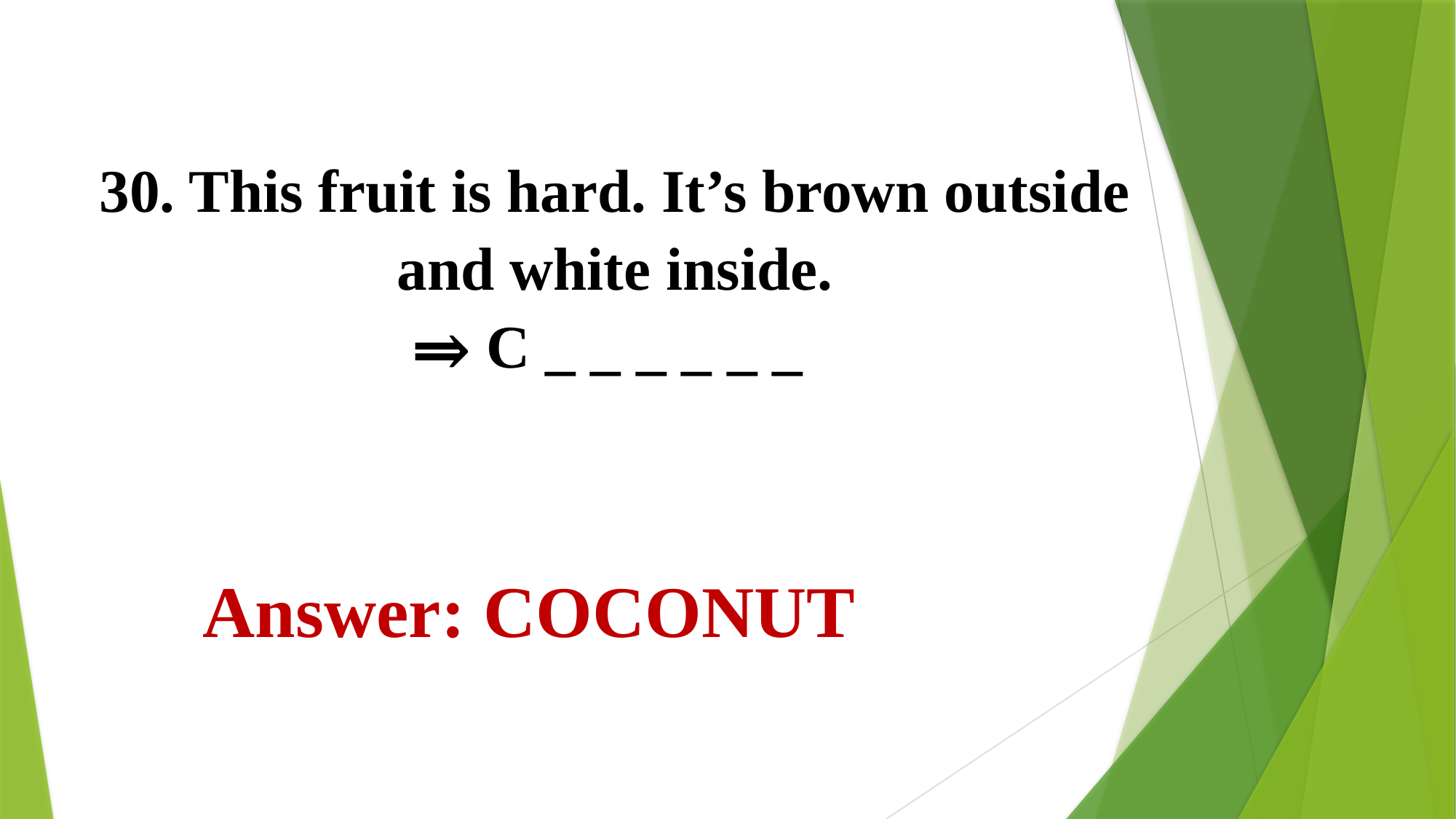

# 30. This fruit is hard. It’s brown outside and white inside. ⇒ C _ _ _ _ _ _
Answer: COCONUT